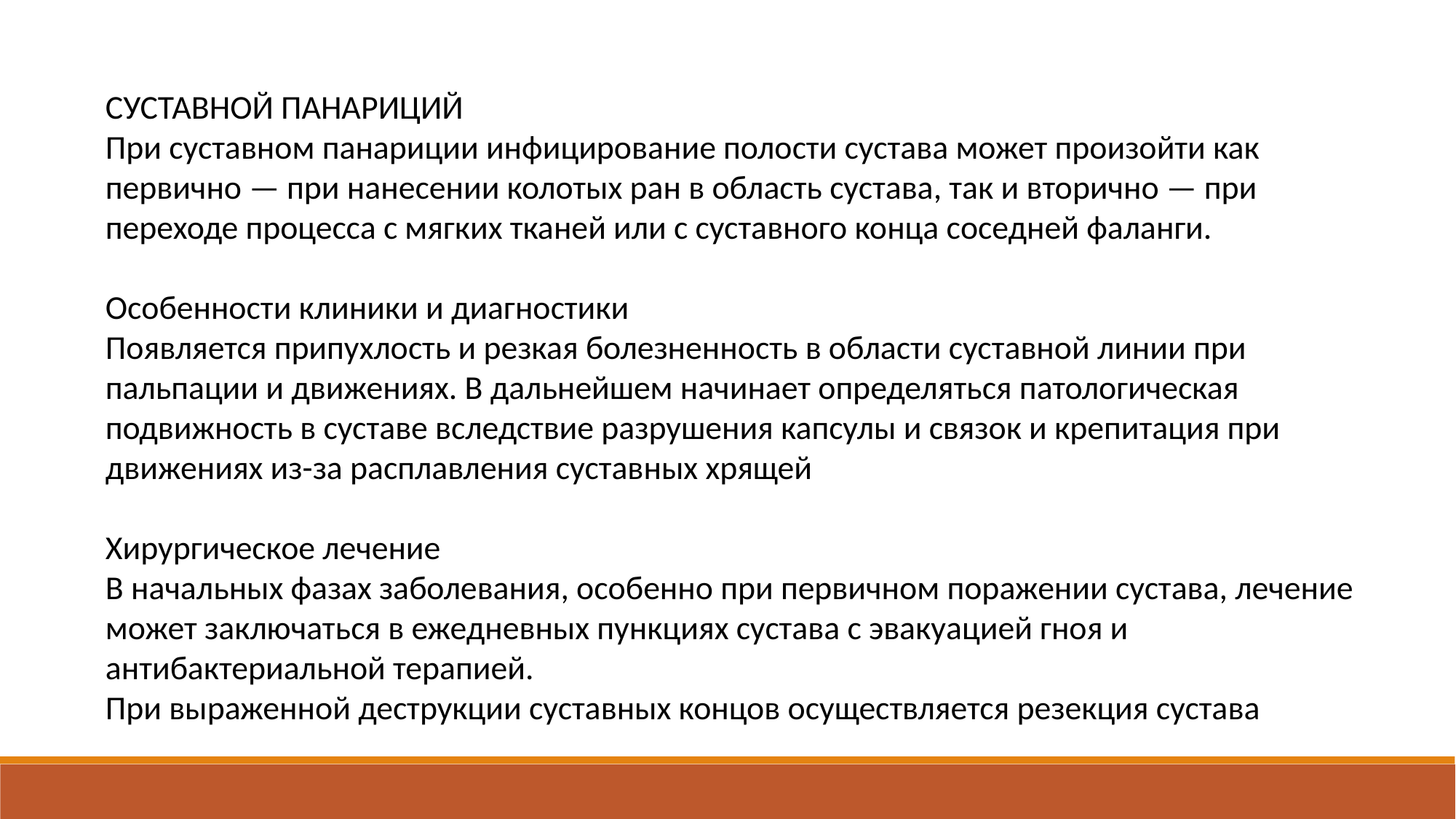

СУСТАВНОЙ ПАНАРИЦИЙ
При суставном панариции инфицирование полости сустава может произойти как первично — при нанесении колотых ран в область сустава, так и вторично — при переходе процесса с мягких тканей или с суставного конца соседней фаланги.

Особенности клиники и диагностики
Появляется припухлость и резкая болезненность в области суставной линии при пальпации и движениях. В дальнейшем начинает определяться патологическая подвижность в суставе вследствие разрушения капсулы и связок и крепитация при движениях из-за расплавления суставных хрящей

Хирургическое лечение
В начальных фазах заболевания, особенно при первичном поражении сустава, лечение может заключаться в ежедневных пункциях сустава с эвакуацией гноя и антибактериальной терапией.
При выраженной деструкции суставных концов осуществляется резекция сустава